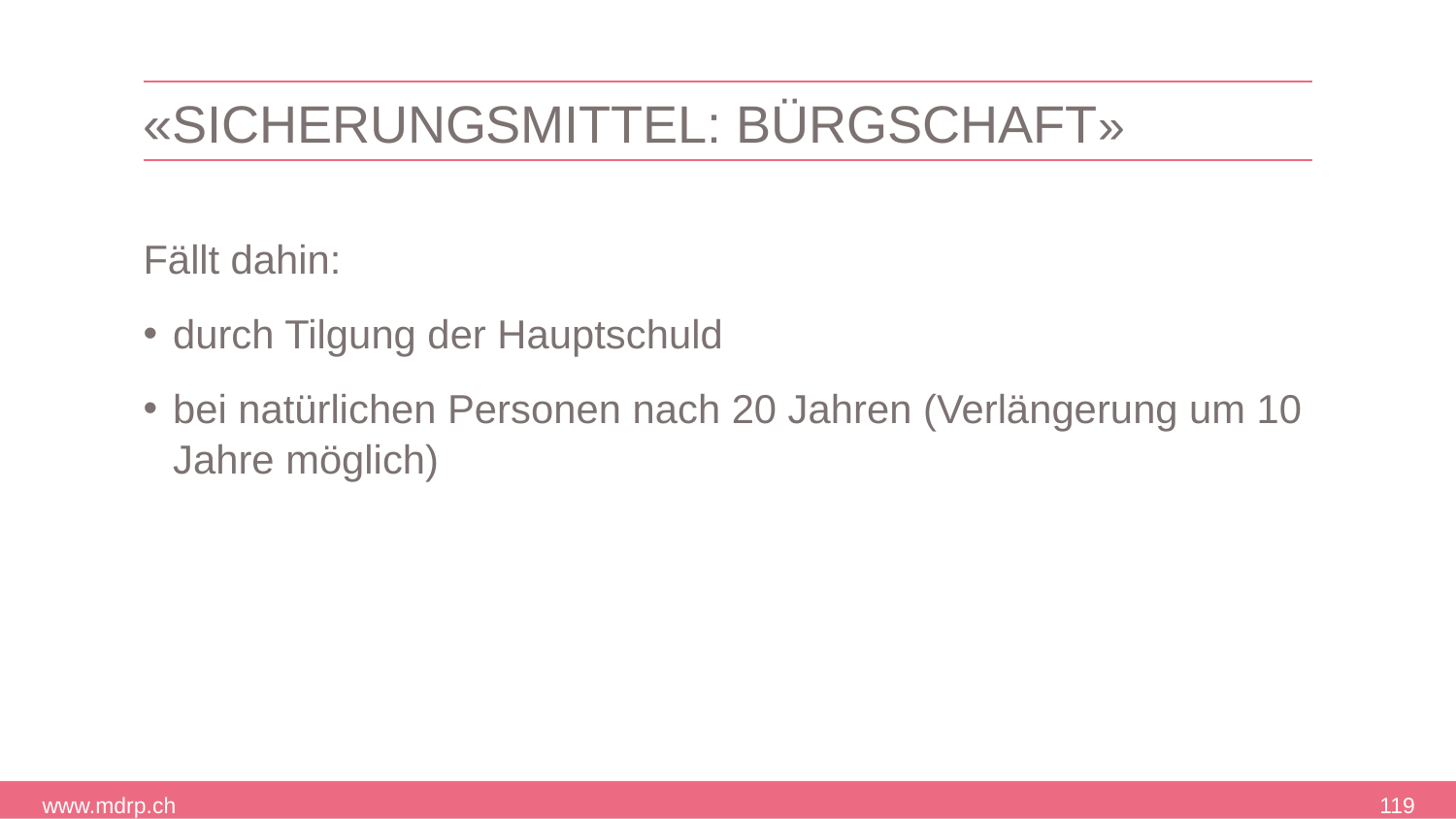

# «Sicherungsmittel: bürgschaft»
Fällt dahin:
durch Tilgung der Hauptschuld
bei natürlichen Personen nach 20 Jahren (Verlängerung um 10 Jahre möglich)
119